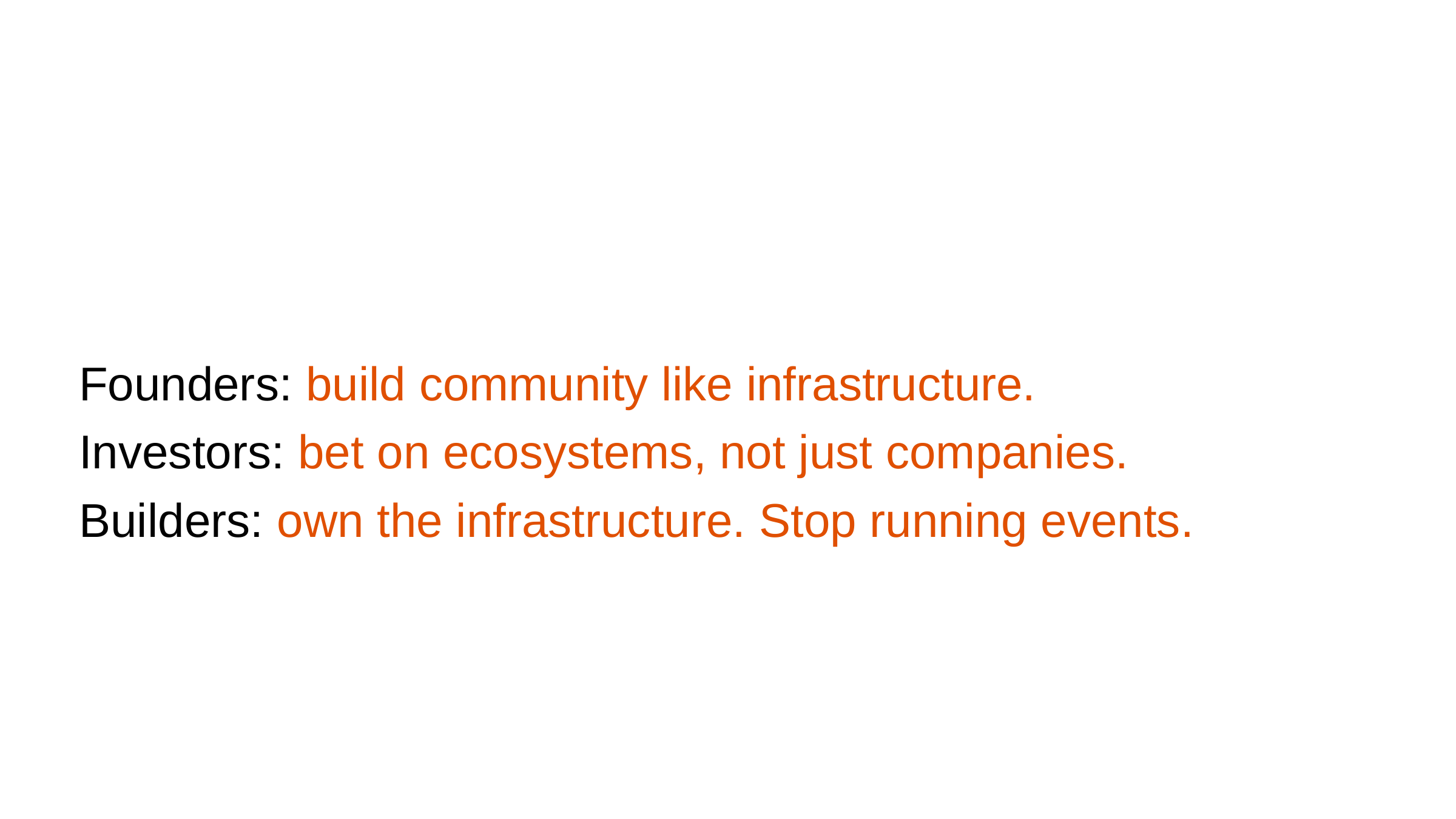

Founders: build community like infrastructure.
Investors: bet on ecosystems, not just companies.
Builders: own the infrastructure. Stop running events.